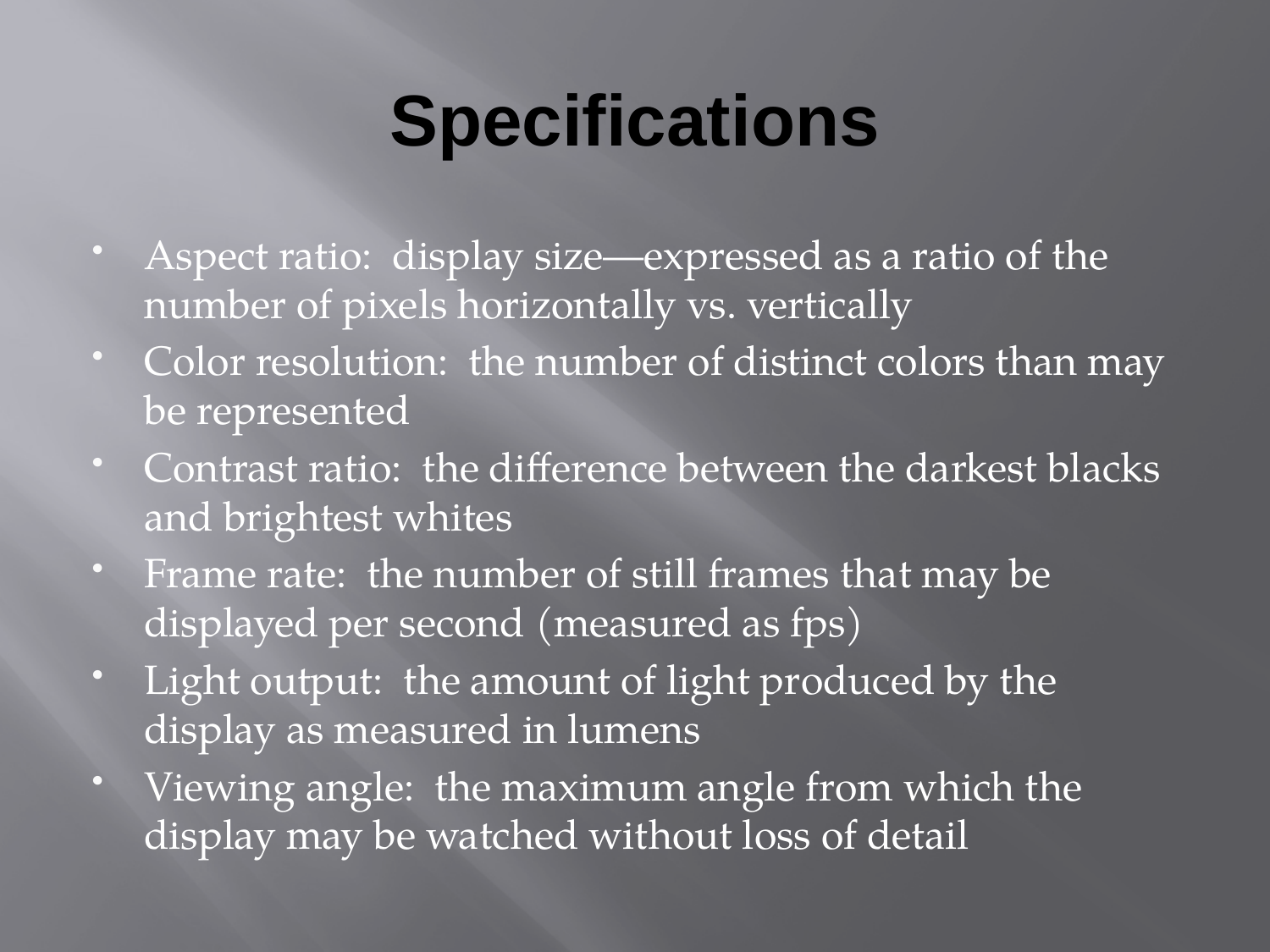

# Specifications
Aspect ratio:  display size—expressed as a ratio of the number of pixels horizontally vs. vertically
Color resolution:  the number of distinct colors than may be represented
Contrast ratio:  the difference between the darkest blacks and brightest whites
Frame rate:  the number of still frames that may be displayed per second (measured as fps)
Light output:  the amount of light produced by the display as measured in lumens
Viewing angle:  the maximum angle from which the display may be watched without loss of detail